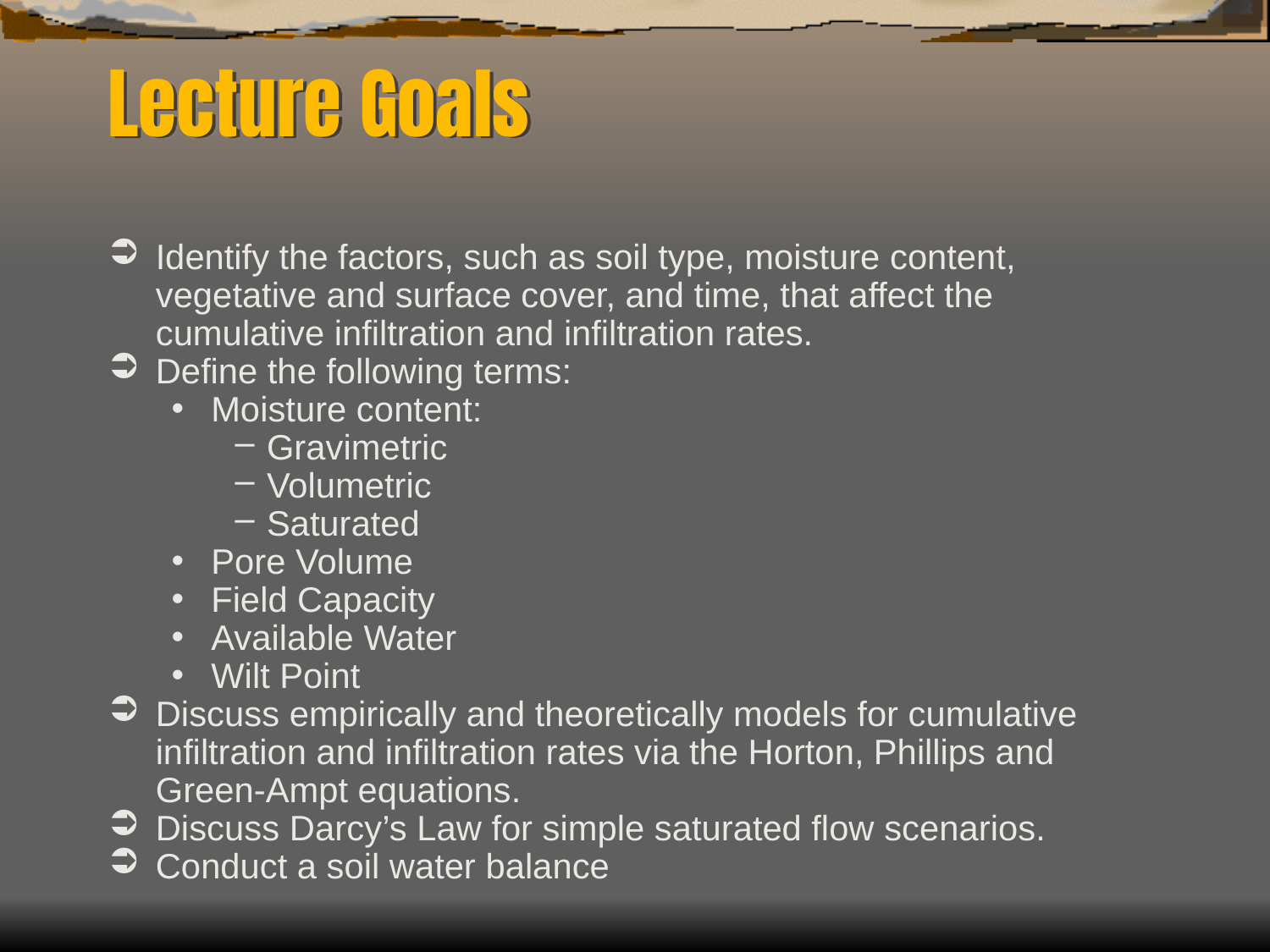

# Lecture Goals
Identify the factors, such as soil type, moisture content, vegetative and surface cover, and time, that affect the cumulative infiltration and infiltration rates.
Define the following terms:
Moisture content:
Gravimetric
Volumetric
Saturated
Pore Volume
Field Capacity
Available Water
Wilt Point
Discuss empirically and theoretically models for cumulative infiltration and infiltration rates via the Horton, Phillips and Green-Ampt equations.
Discuss Darcy’s Law for simple saturated flow scenarios.
Conduct a soil water balance